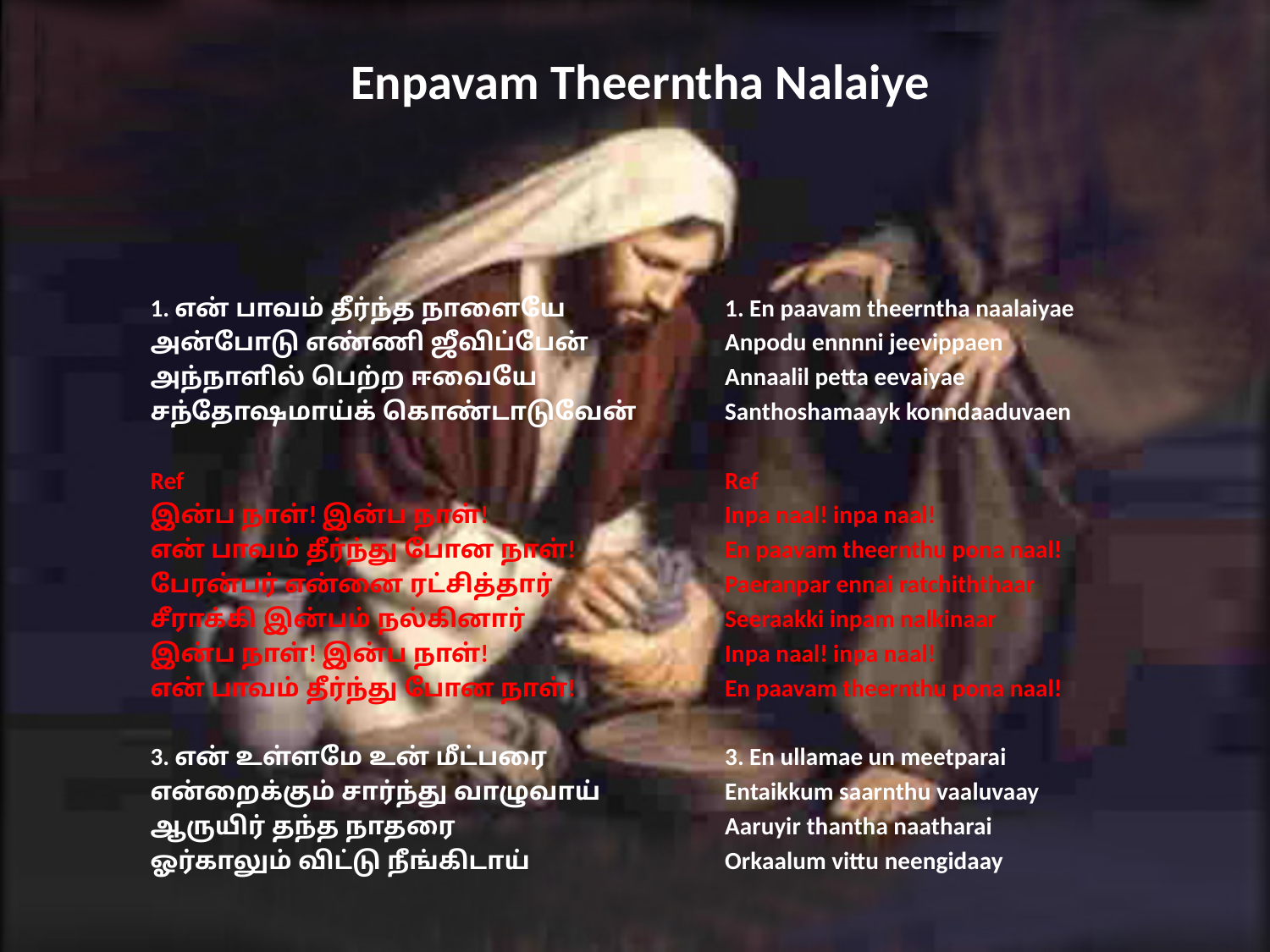

# Enpavam Theerntha Nalaiye
1. என் பாவம் தீர்ந்த நாளையே
அன்போடு எண்ணி ஜீவிப்பேன்
அந்நாளில் பெற்ற ஈவையே
சந்தோஷமாய்க் கொண்டாடுவேன்

Ref
இன்ப நாள்! இன்ப நாள்!
என் பாவம் தீர்ந்து போன நாள்!
பேரன்பர் என்னை ரட்சித்தார்
சீராக்கி இன்பம் நல்கினார்
இன்ப நாள்! இன்ப நாள்!
என் பாவம் தீர்ந்து போன நாள்!

3. என் உள்ளமே உன் மீட்பரை
என்றைக்கும் சார்ந்து வாழுவாய்
ஆருயிர் தந்த நாதரை
ஓர்காலும் விட்டு நீங்கிடாய்

1. En paavam theerntha naalaiyae
Anpodu ennnni jeevippaen
Annaalil petta eevaiyae
Santhoshamaayk konndaaduvaen

Ref
Inpa naal! inpa naal!
En paavam theernthu pona naal!
Paeranpar ennai ratchiththaar
Seeraakki inpam nalkinaar
Inpa naal! inpa naal!
En paavam theernthu pona naal!

3. En ullamae un meetparai
Entaikkum saarnthu vaaluvaay
Aaruyir thantha naatharai
Orkaalum vittu neengidaay